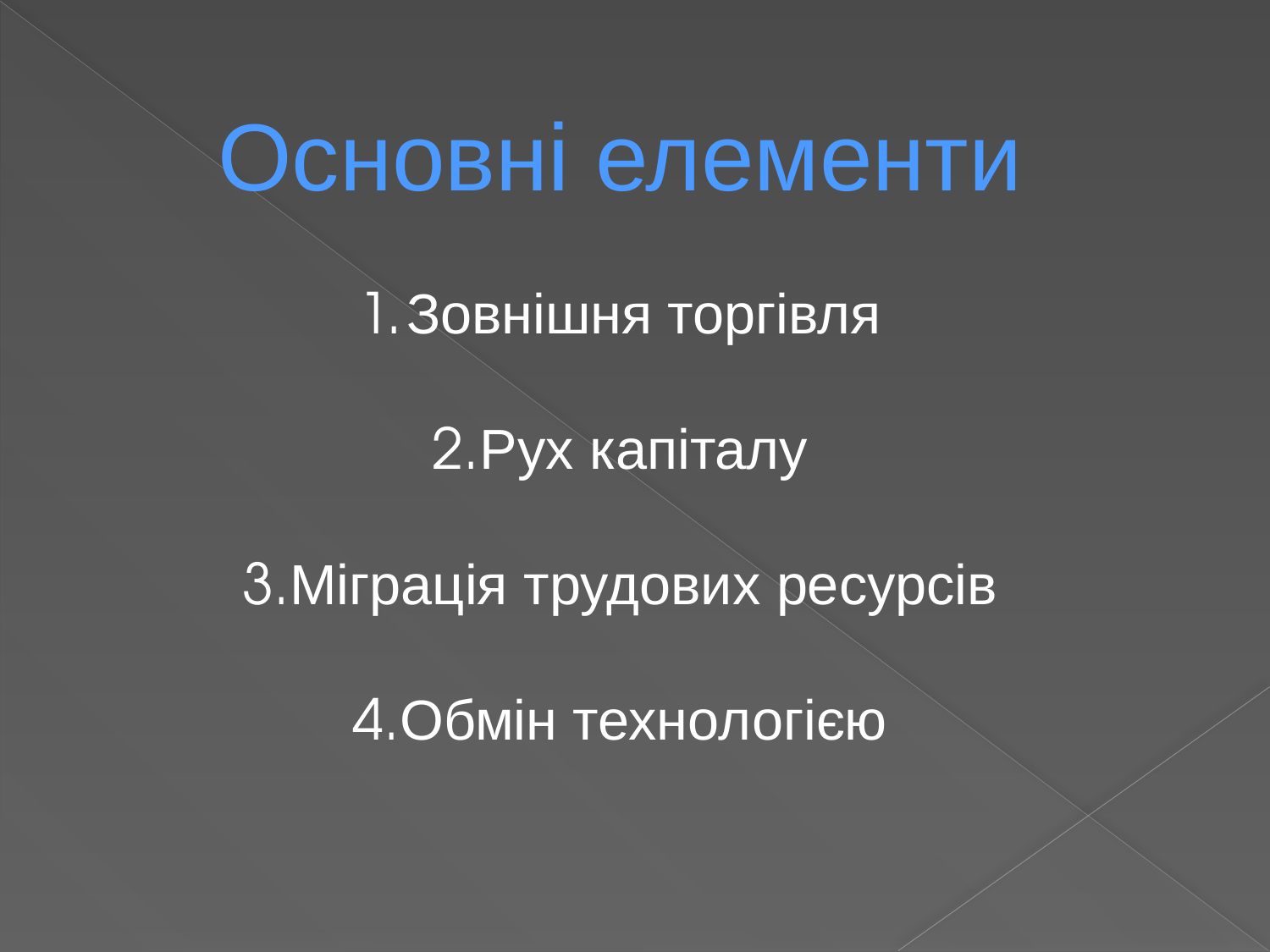

Основні елементи

Зовнішня торгівля

Рух капіталу

Міграція трудових ресурсів

Обмін технологією